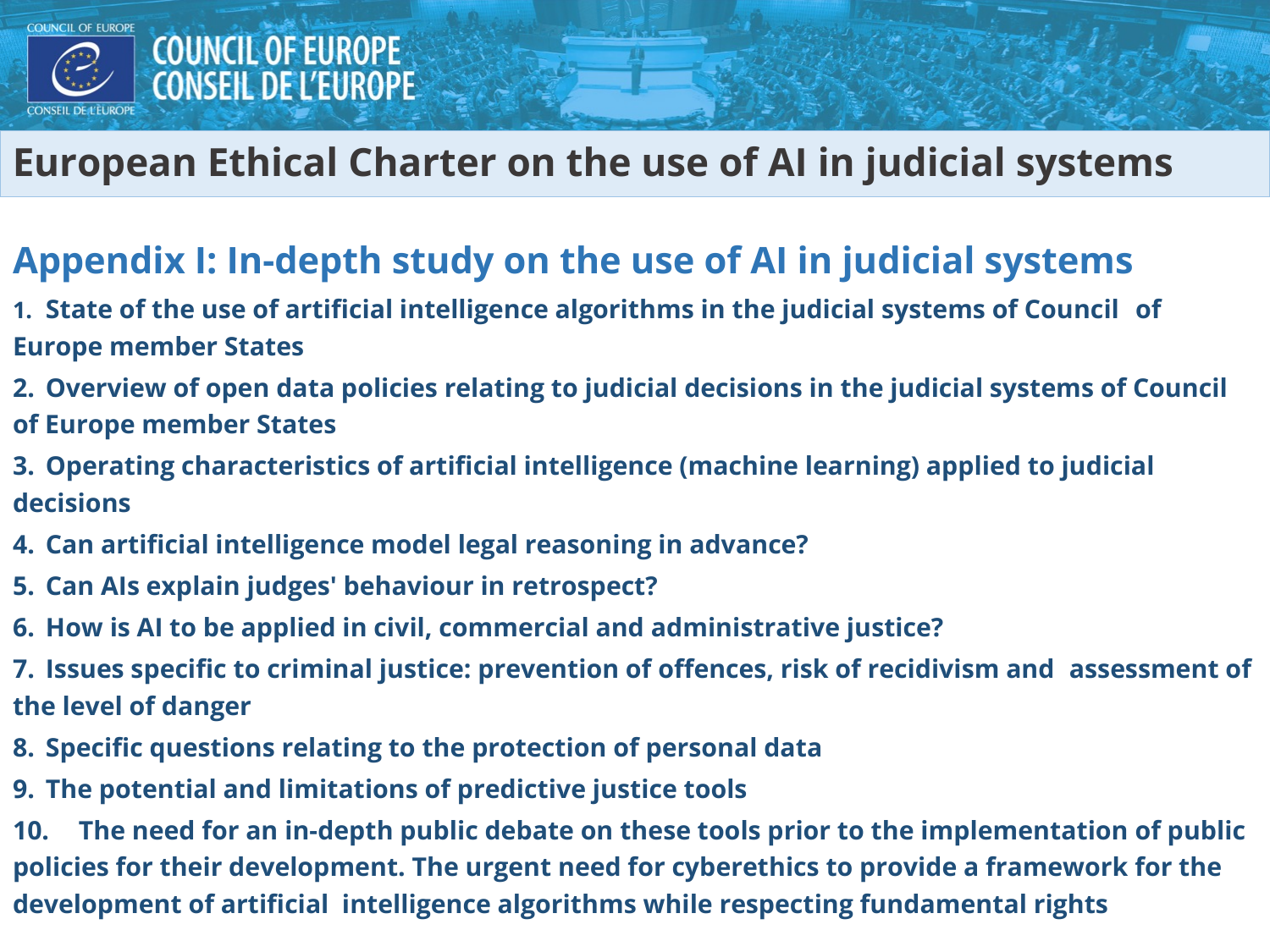

# European Ethical Charter on the use of AI in judicial systems

Appendix I: In-depth study on the use of AI in judicial systems
1.	State of the use of artificial intelligence algorithms in the judicial systems of Council 	of Europe member States
2.	Overview of open data policies relating to judicial decisions in the judicial systems of Council of Europe member States
3.	Operating characteristics of artificial intelligence (machine learning) applied to judicial decisions
4.	Can artificial intelligence model legal reasoning in advance?
5.	Can AIs explain judges' behaviour in retrospect?
6.	How is AI to be applied in civil, commercial and administrative justice?
7.	Issues specific to criminal justice: prevention of offences, risk of recidivism and 	assessment of the level of danger
8.	Specific questions relating to the protection of personal data
9.	The potential and limitations of predictive justice tools
10.	The need for an in-depth public debate on these tools prior to the implementation of public policies for their development. The urgent need for cyberethics to provide a framework for the development of artificial  intelligence algorithms while respecting fundamental rights